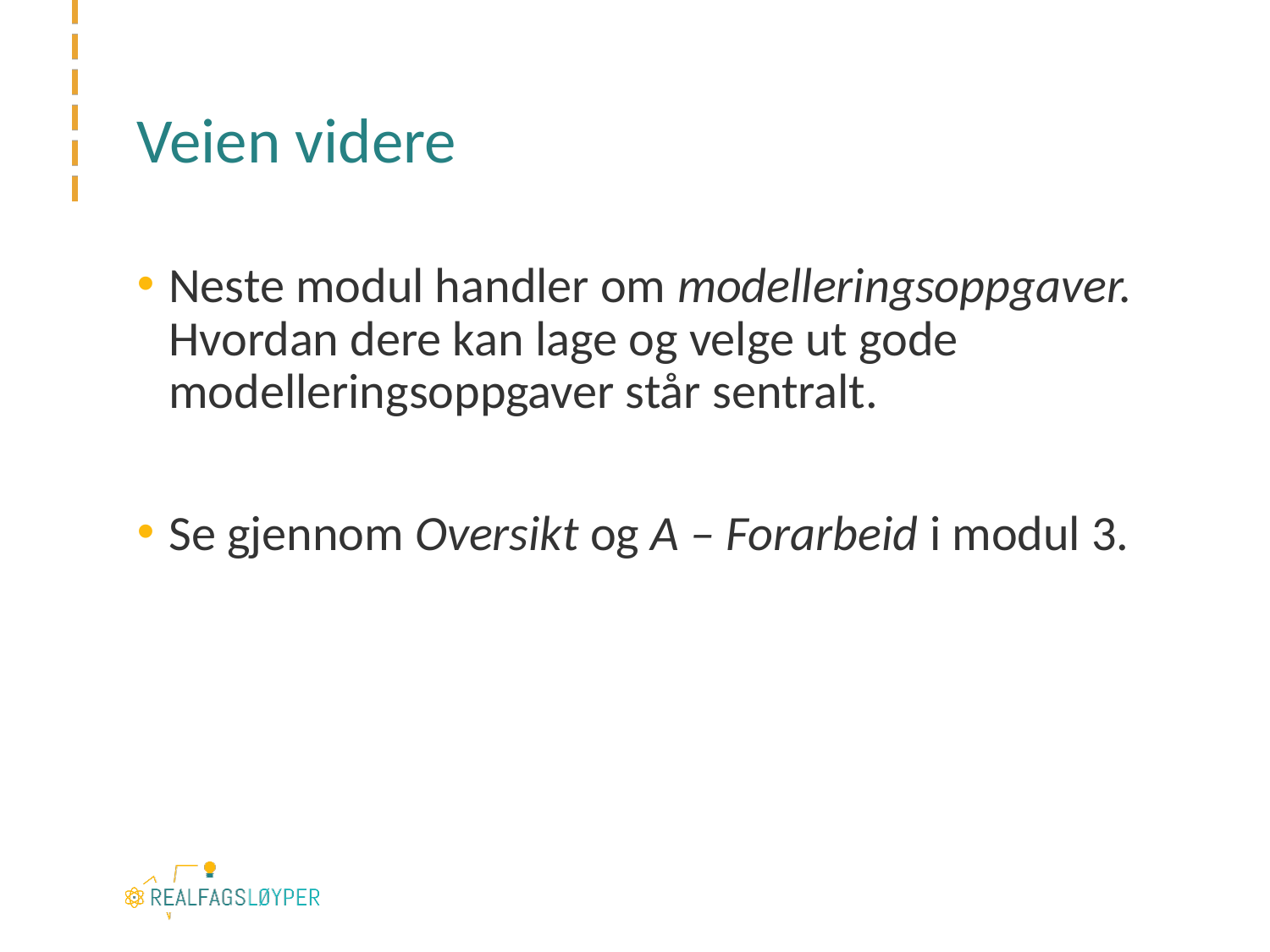

# Veien videre
Neste modul handler om modelleringsoppgaver. Hvordan dere kan lage og velge ut gode modelleringsoppgaver står sentralt.

Se gjennom Oversikt og A – Forarbeid i modul 3.